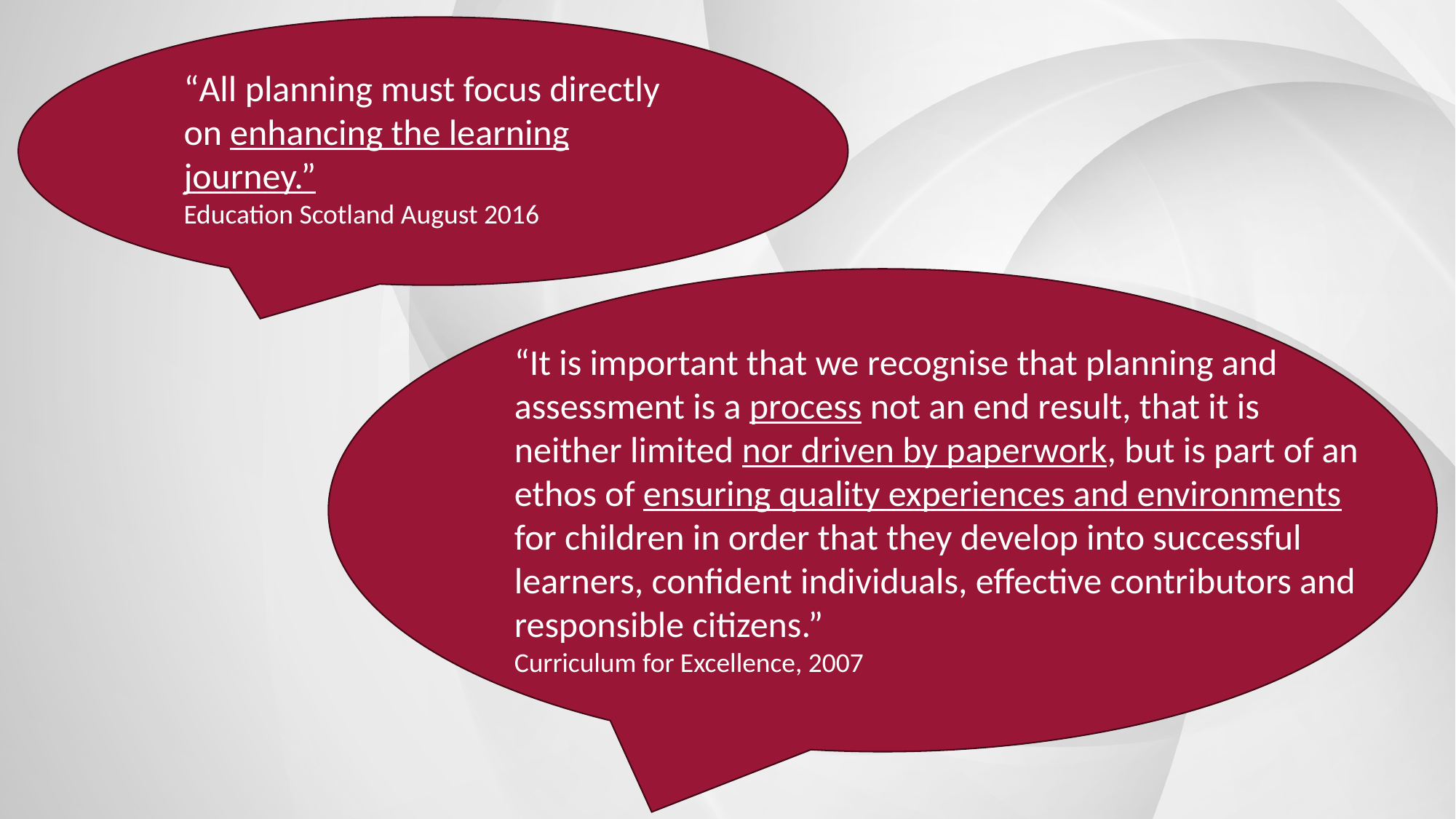

“All planning must focus directly on enhancing the learning journey.”
Education Scotland August 2016

“It is important that we recognise that planning and assessment is a process not an end result, that it is neither limited nor driven by paperwork, but is part of an ethos of ensuring quality experiences and environments for children in order that they develop into successful learners, confident individuals, effective contributors and responsible citizens.”
Curriculum for Excellence, 2007